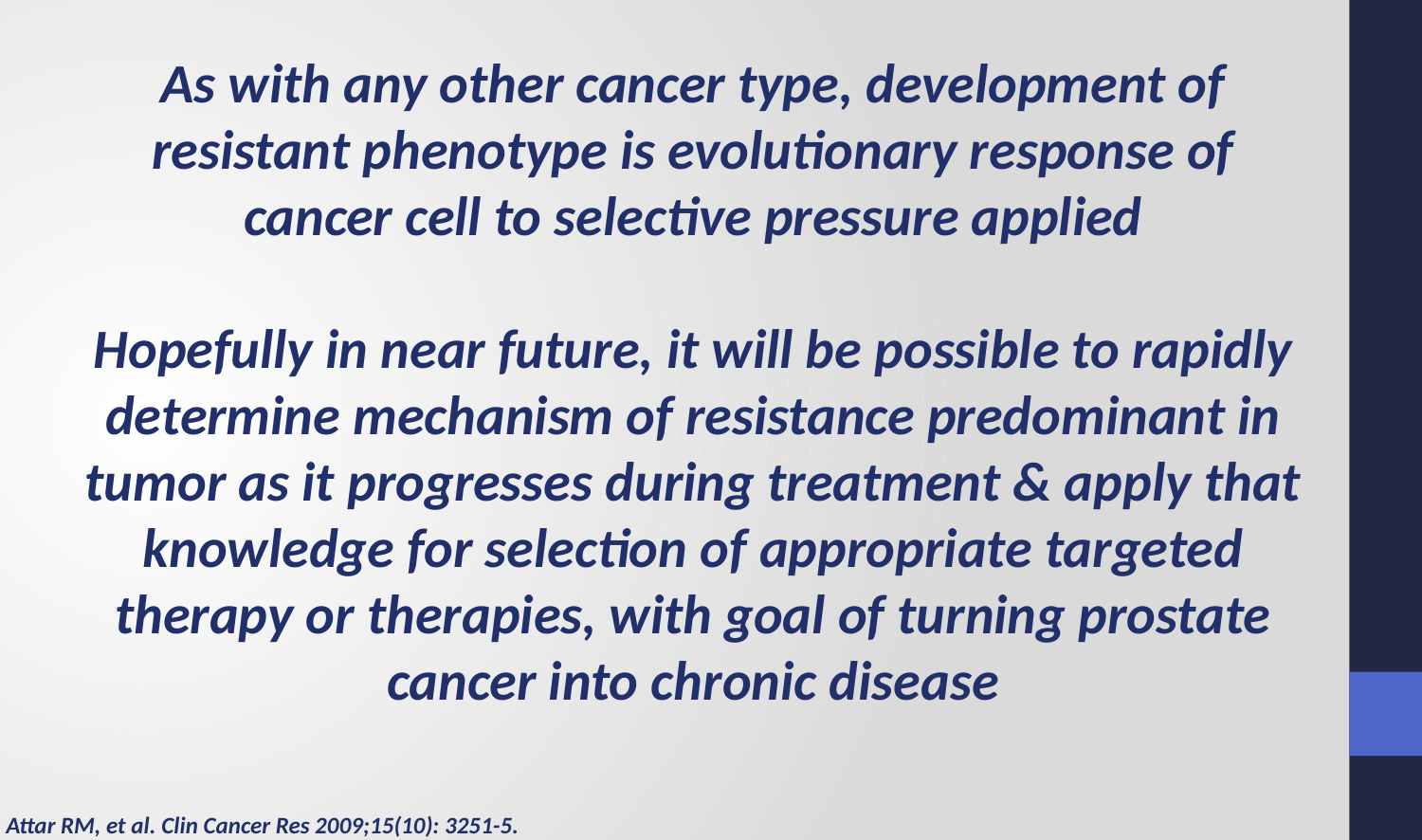

As with any other cancer type, development of resistant phenotype is evolutionary response of cancer cell to selective pressure applied

Hopefully in near future, it will be possible to rapidly determine mechanism of resistance predominant in tumor as it progresses during treatment & apply that knowledge for selection of appropriate targeted therapy or therapies, with goal of turning prostate cancer into chronic disease
Attar RM, et al. Clin Cancer Res 2009;15(10): 3251-5.